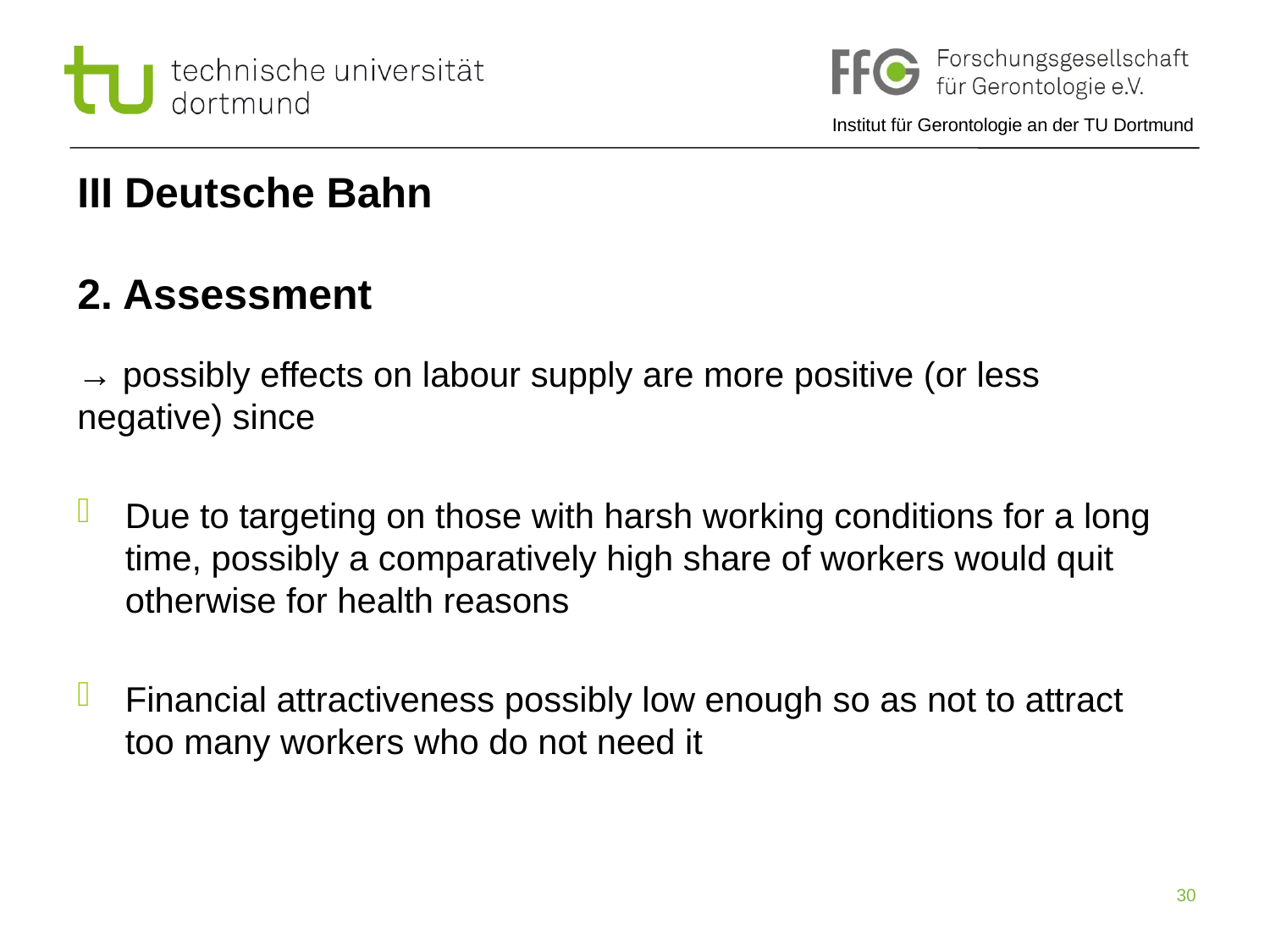

# III Deutsche Bahn 2. Assessment

→ possibly effects on labour supply are more positive (or less negative) since

Due to targeting on those with harsh working conditions for a long time, possibly a comparatively high share of workers would quit otherwise for health reasons

Financial attractiveness possibly low enough so as not to attract too many workers who do not need it